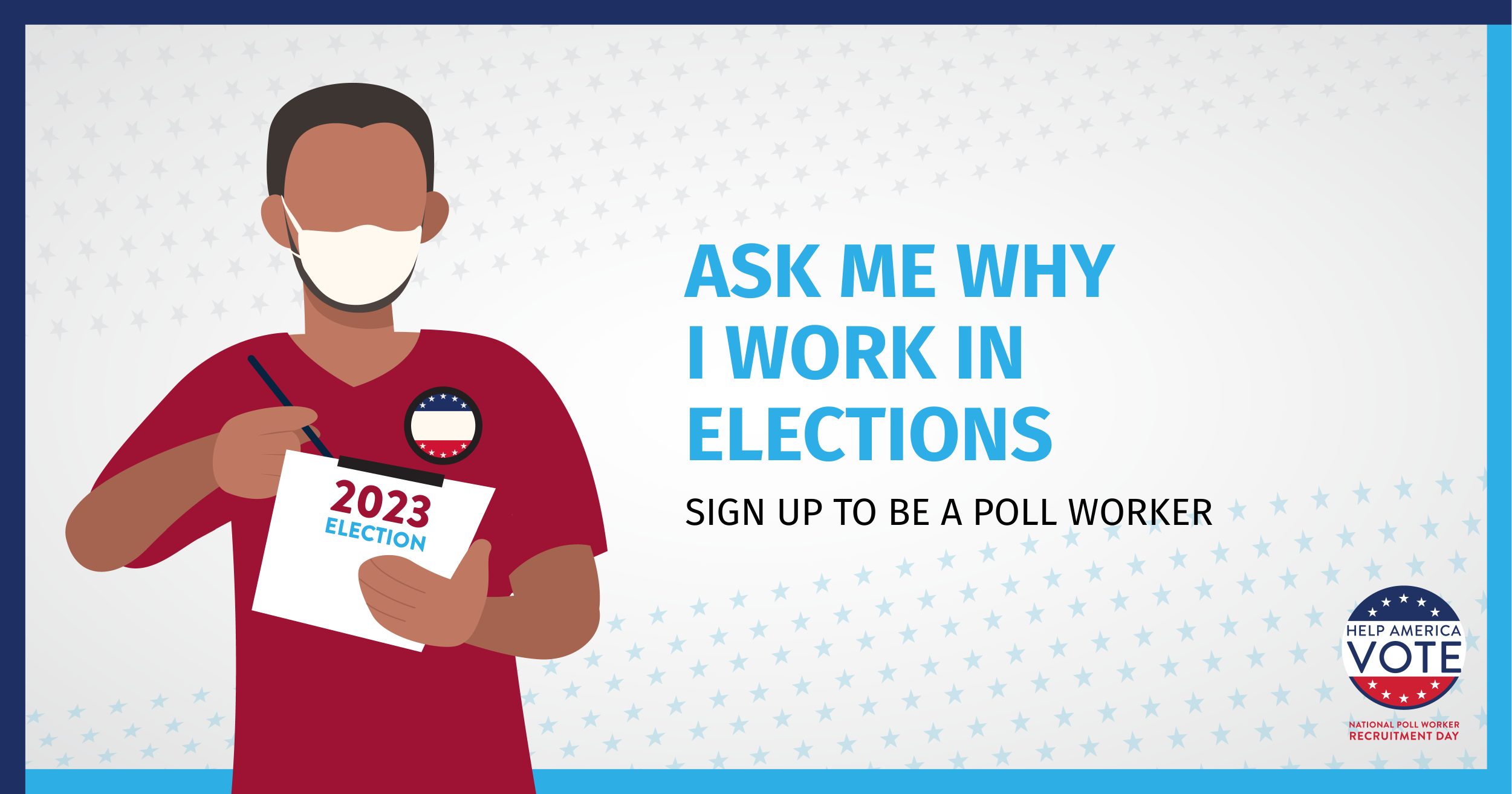

# ASK ME WHY I WORK IN ELECTIONS

SIGN UP TO BE A POLL WORKER